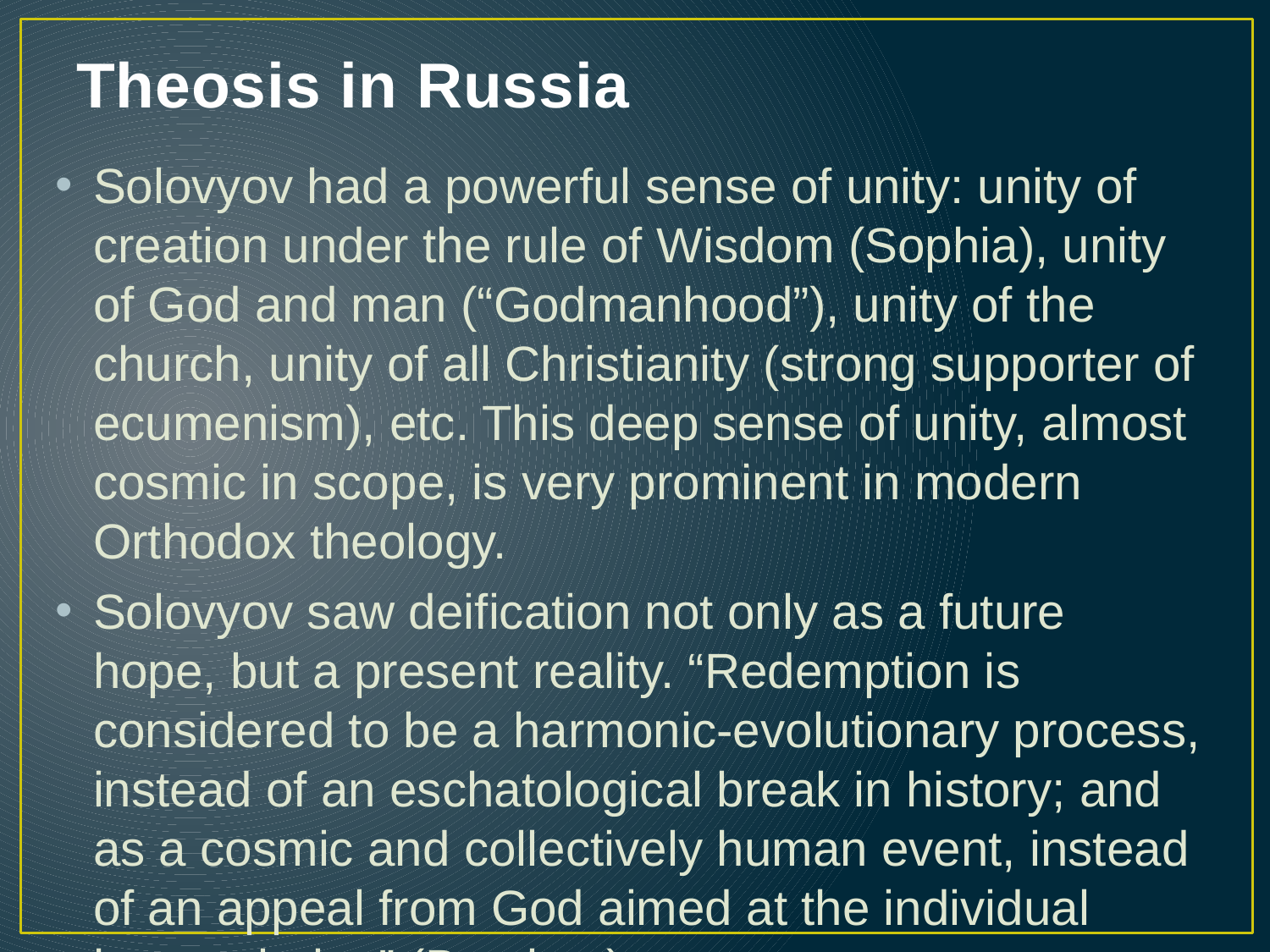

# Theosis in Russia
Solovyov had a powerful sense of unity: unity of creation under the rule of Wisdom (Sophia), unity of God and man (“Godmanhood”), unity of the church, unity of all Christianity (strong supporter of ecumenism), etc. This deep sense of unity, almost cosmic in scope, is very prominent in modern Orthodox theology.
Solovyov saw deification not only as a future hope, but a present reality. “Redemption is considered to be a harmonic-evolutionary process, instead of an eschatological break in history; and as a cosmic and collectively human event, instead of an appeal from God aimed at the individual human being” (Bercken).